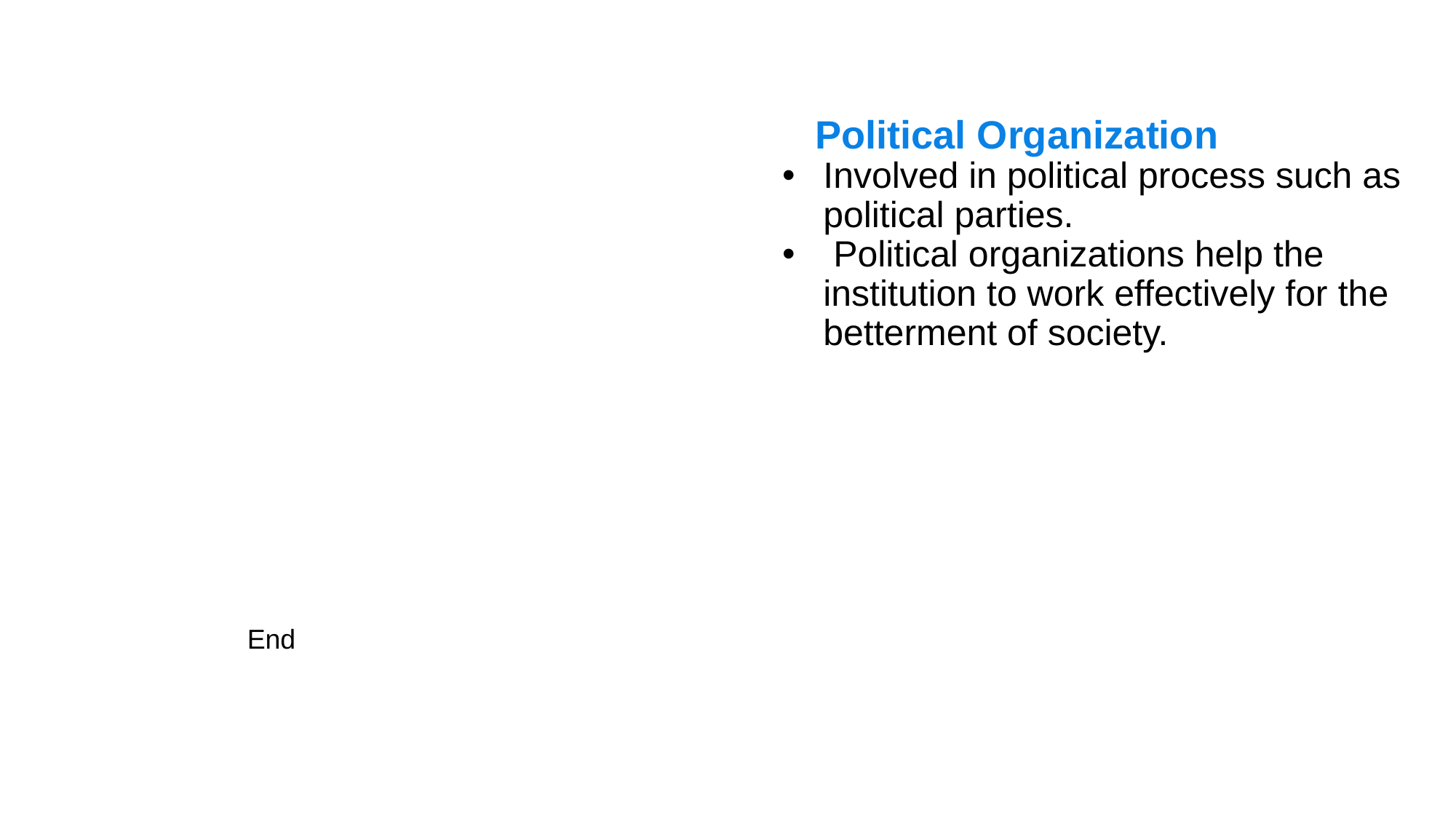

Political institution
   Political Organization
Involved in political process such as political parties.
 Political organizations help the institution to work effectively for the betterment of society.

End